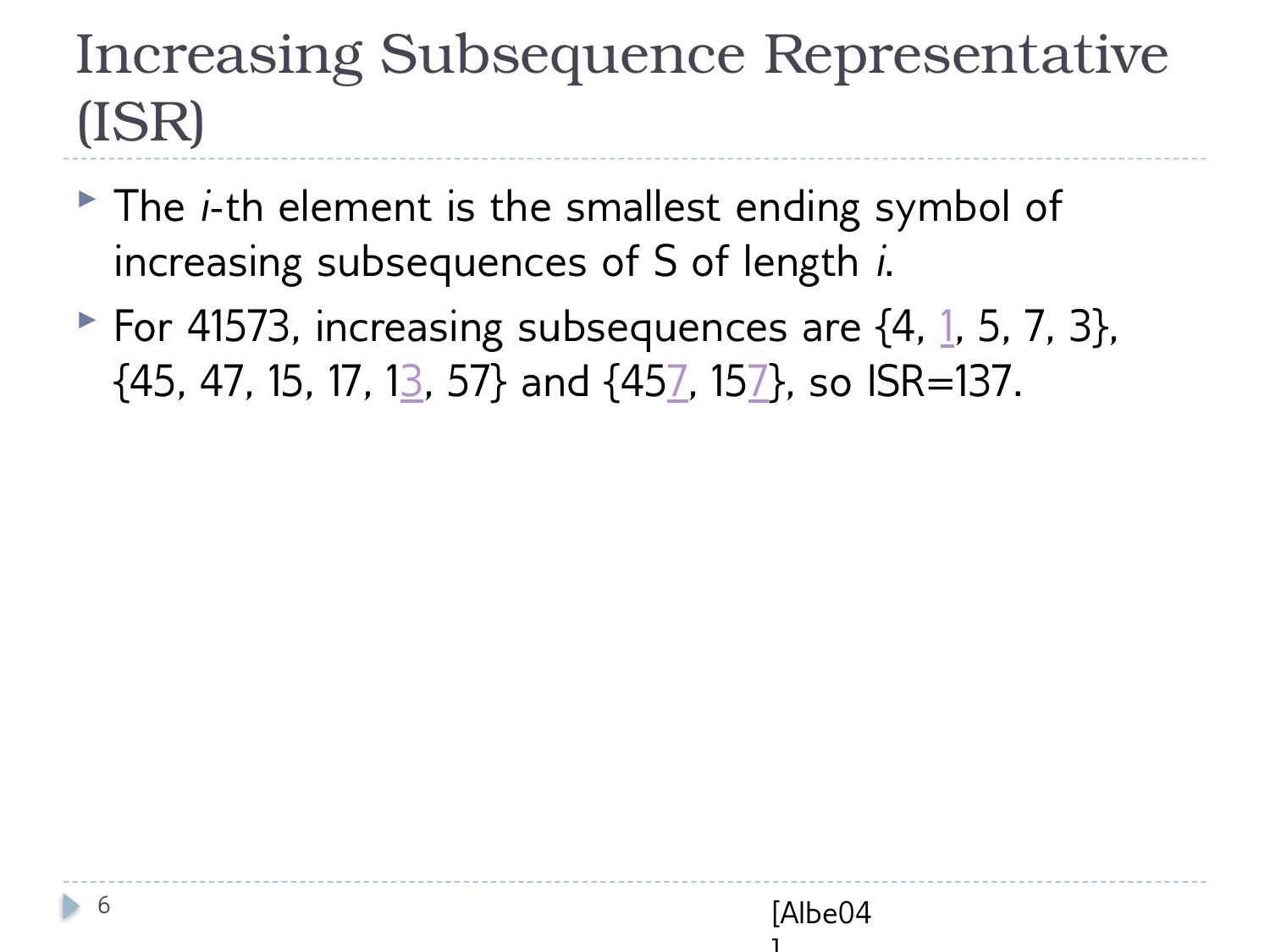

# Increasing Subsequence Representative (ISR)
The i-th element is the smallest ending symbol of increasing subsequences of S of length i.
For 41573, increasing subsequences are {4, 1, 5, 7, 3}, {45, 47, 15, 17, 13, 57} and {457, 157}, so ISR=137.
6
[Albe04]